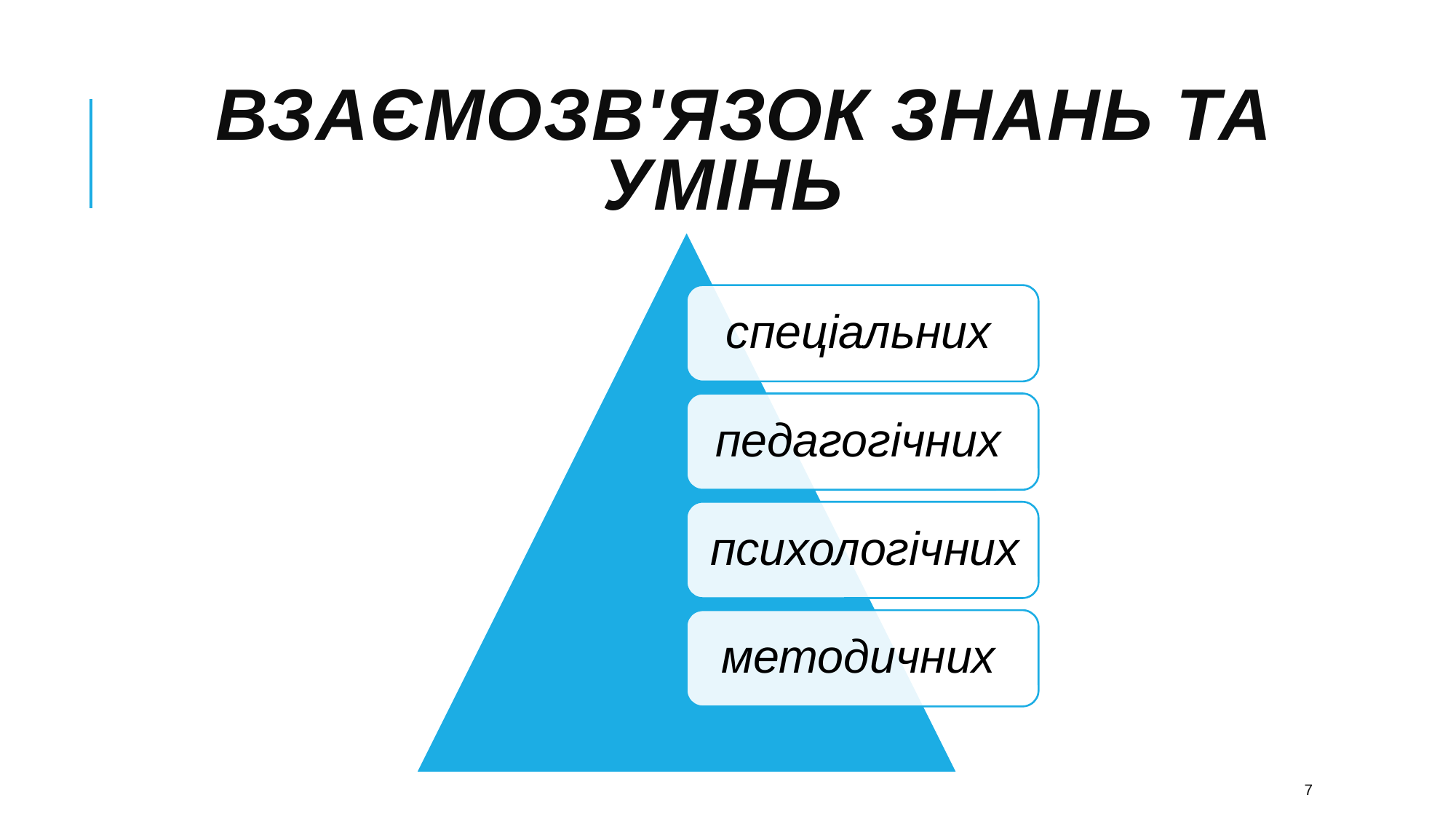

# Взаємозв'язок знань та умінь
спеціальних
педагогічних
психологічних
методичних
7